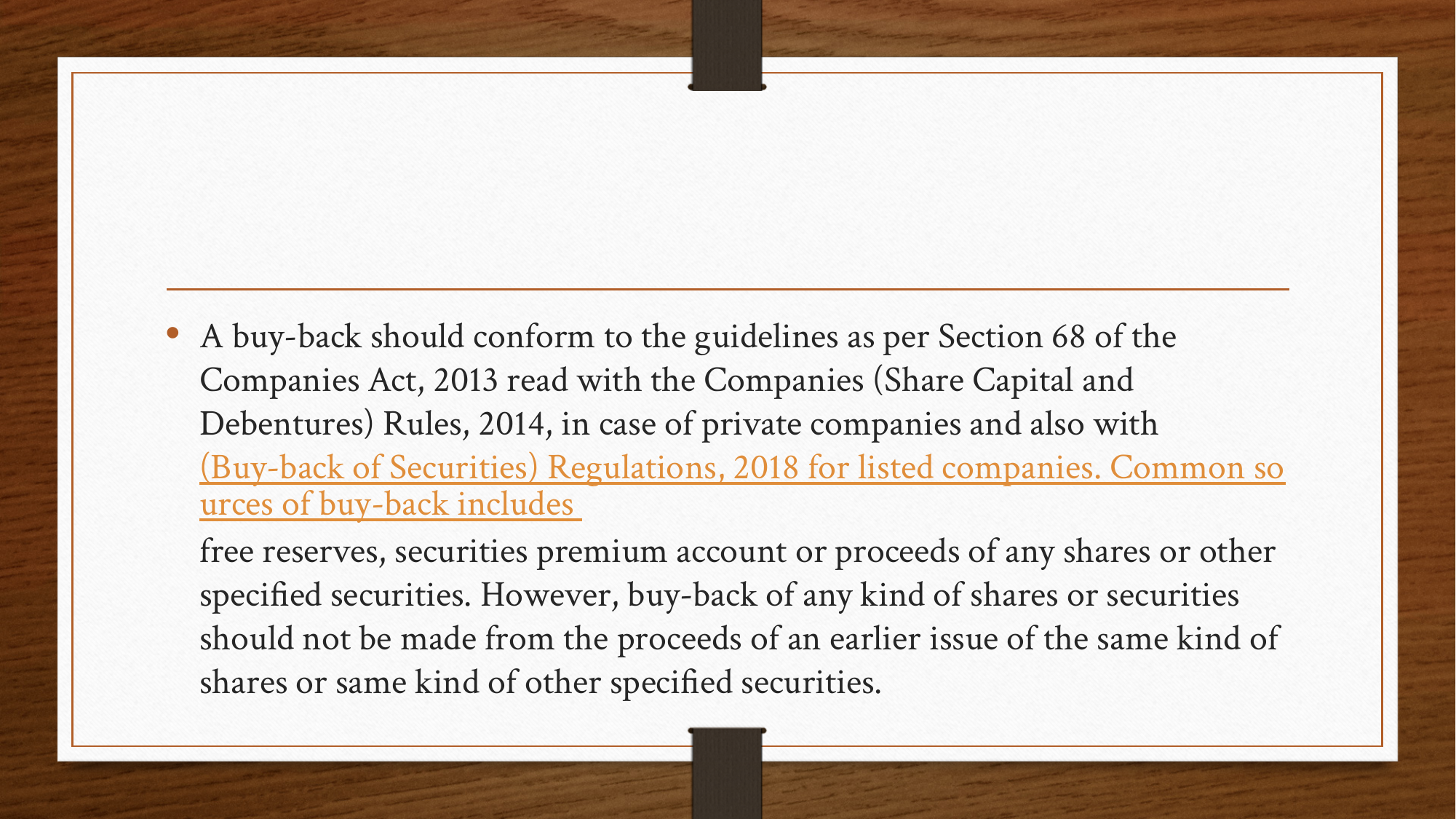

#
A buy-back should conform to the guidelines as per Section 68 of the Companies Act, 2013 read with the Companies (Share Capital and Debentures) Rules, 2014, in case of private companies and also with (Buy-back of Securities) Regulations, 2018 for listed companies. Common sources of buy-back includes free reserves, securities premium account or proceeds of any shares or other specified securities. However, buy-back of any kind of shares or securities should not be made from the proceeds of an earlier issue of the same kind of shares or same kind of other specified securities.